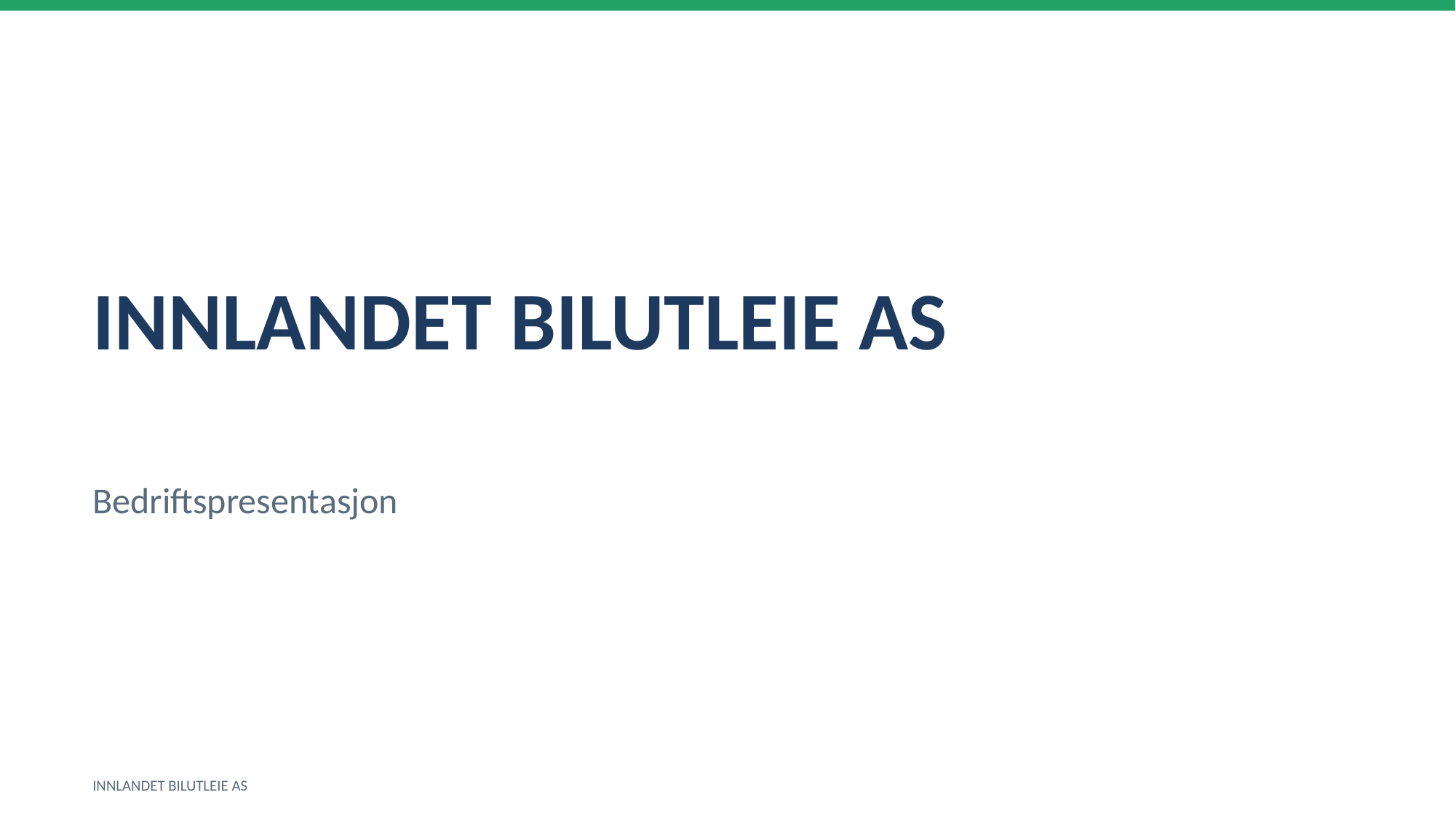

INNLANDET BILUTLEIE AS
Bedriftspresentasjon
INNLANDET BILUTLEIE AS